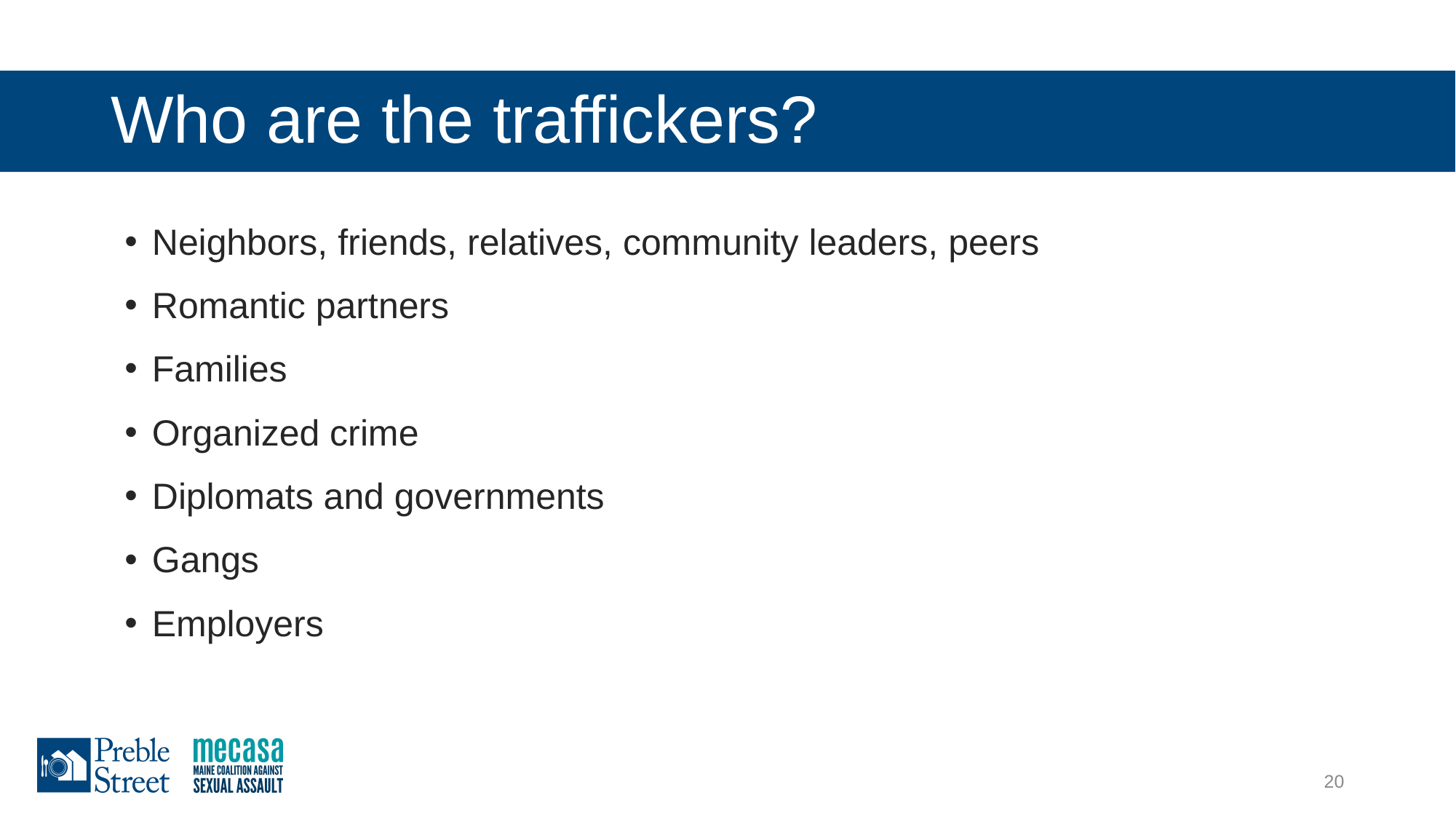

# Who are the traffickers?
Neighbors, friends, relatives, community leaders, peers
Romantic partners
Families
Organized crime
Diplomats and governments
Gangs
Employers
20